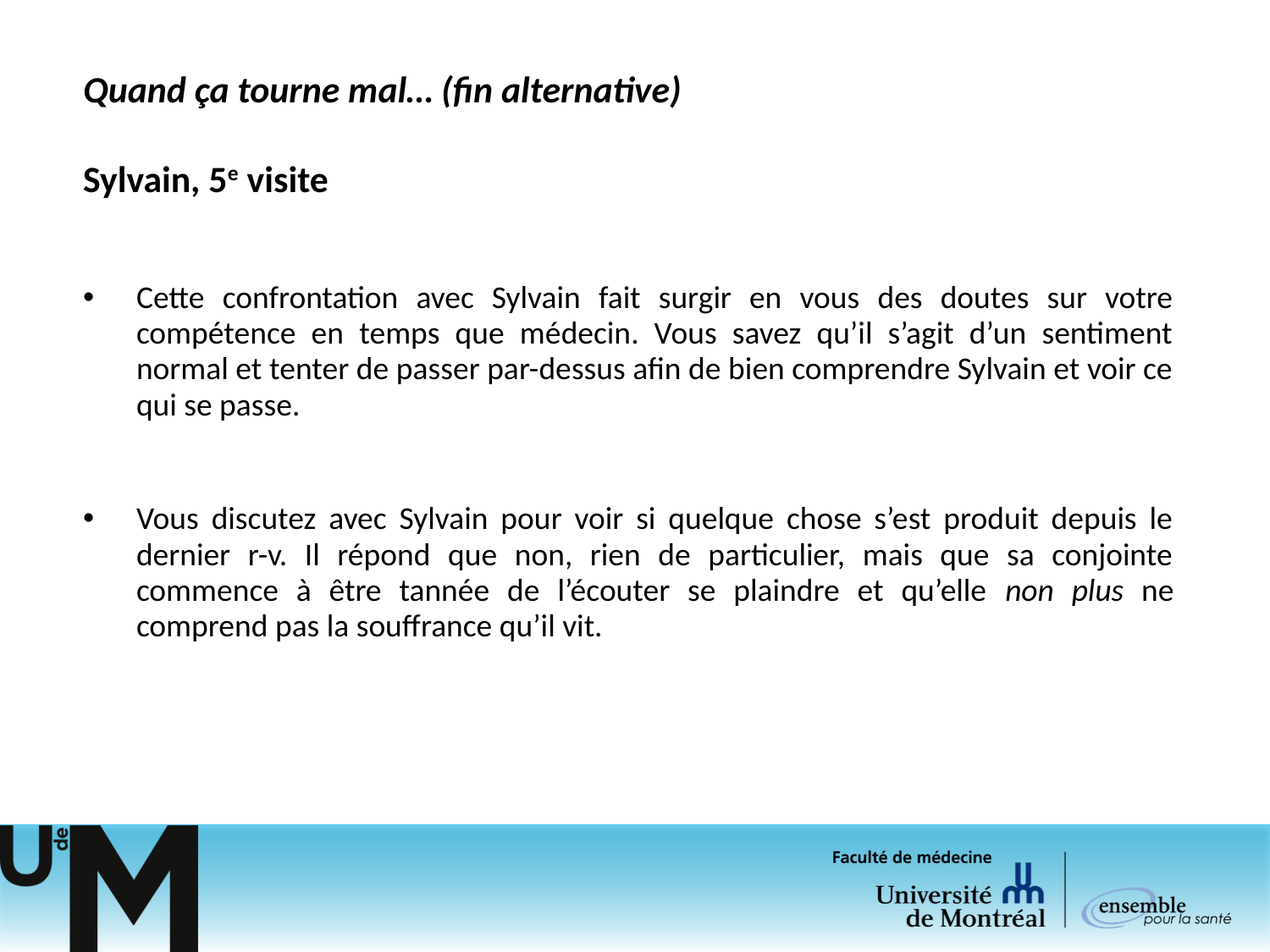

Quand ça tourne mal… (fin alternative)
Sylvain, 5e visite
Cette confrontation avec Sylvain fait surgir en vous des doutes sur votre compétence en temps que médecin. Vous savez qu’il s’agit d’un sentiment normal et tenter de passer par-dessus afin de bien comprendre Sylvain et voir ce qui se passe.

Vous discutez avec Sylvain pour voir si quelque chose s’est produit depuis le dernier r-v. Il répond que non, rien de particulier, mais que sa conjointe commence à être tannée de l’écouter se plaindre et qu’elle non plus ne comprend pas la souffrance qu’il vit.